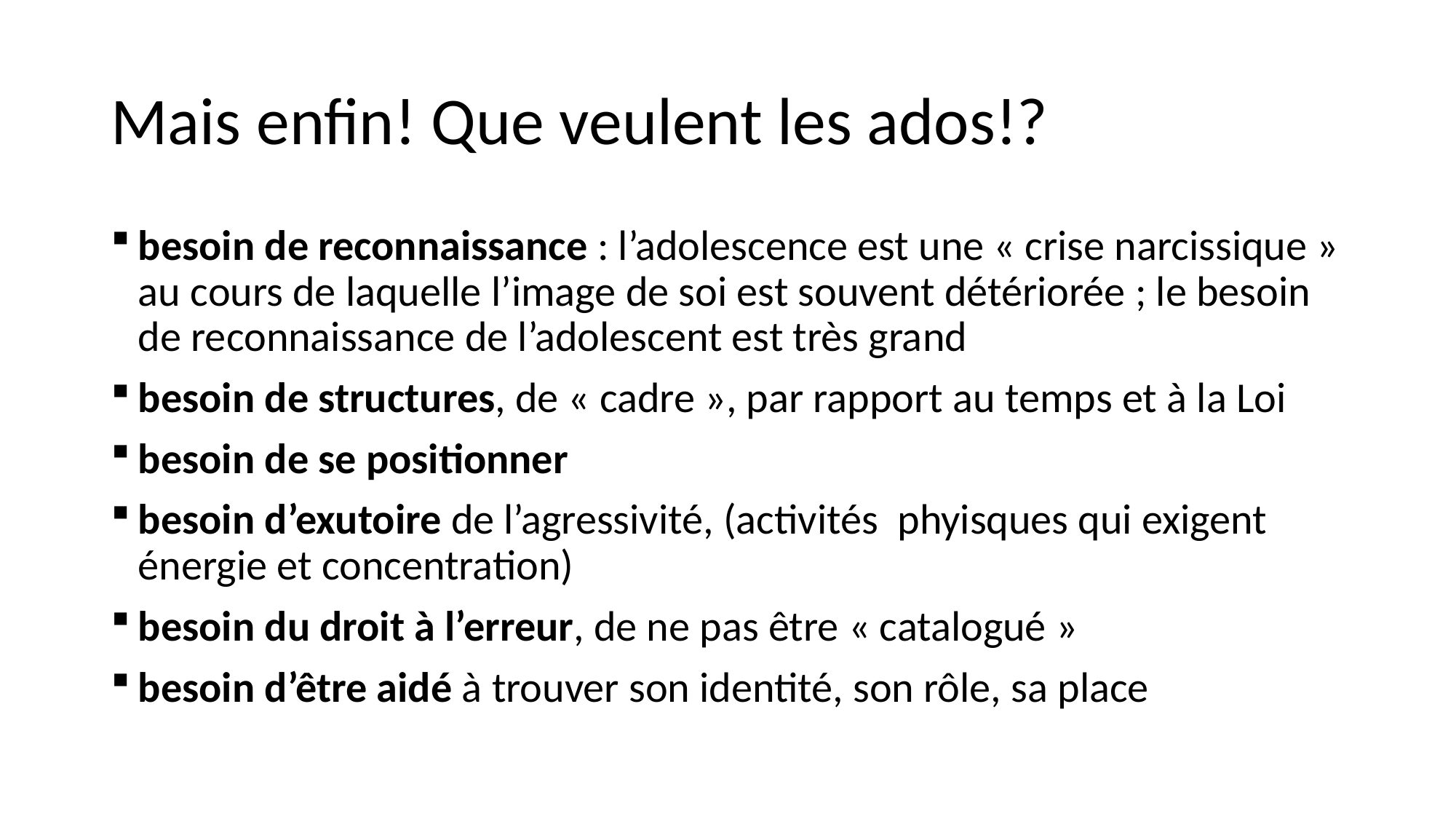

# Mais enfin! Que veulent les ados!?
besoin de reconnaissance : l’adolescence est une « crise narcissique » au cours de laquelle l’image de soi est souvent détériorée ; le besoin de reconnaissance de l’adolescent est très grand
besoin de structures, de « cadre », par rapport au temps et à la Loi
besoin de se positionner
besoin d’exutoire de l’agressivité, (activités  phyisques qui exigent énergie et concentration)
besoin du droit à l’erreur, de ne pas être « catalogué »
besoin d’être aidé à trouver son identité, son rôle, sa place